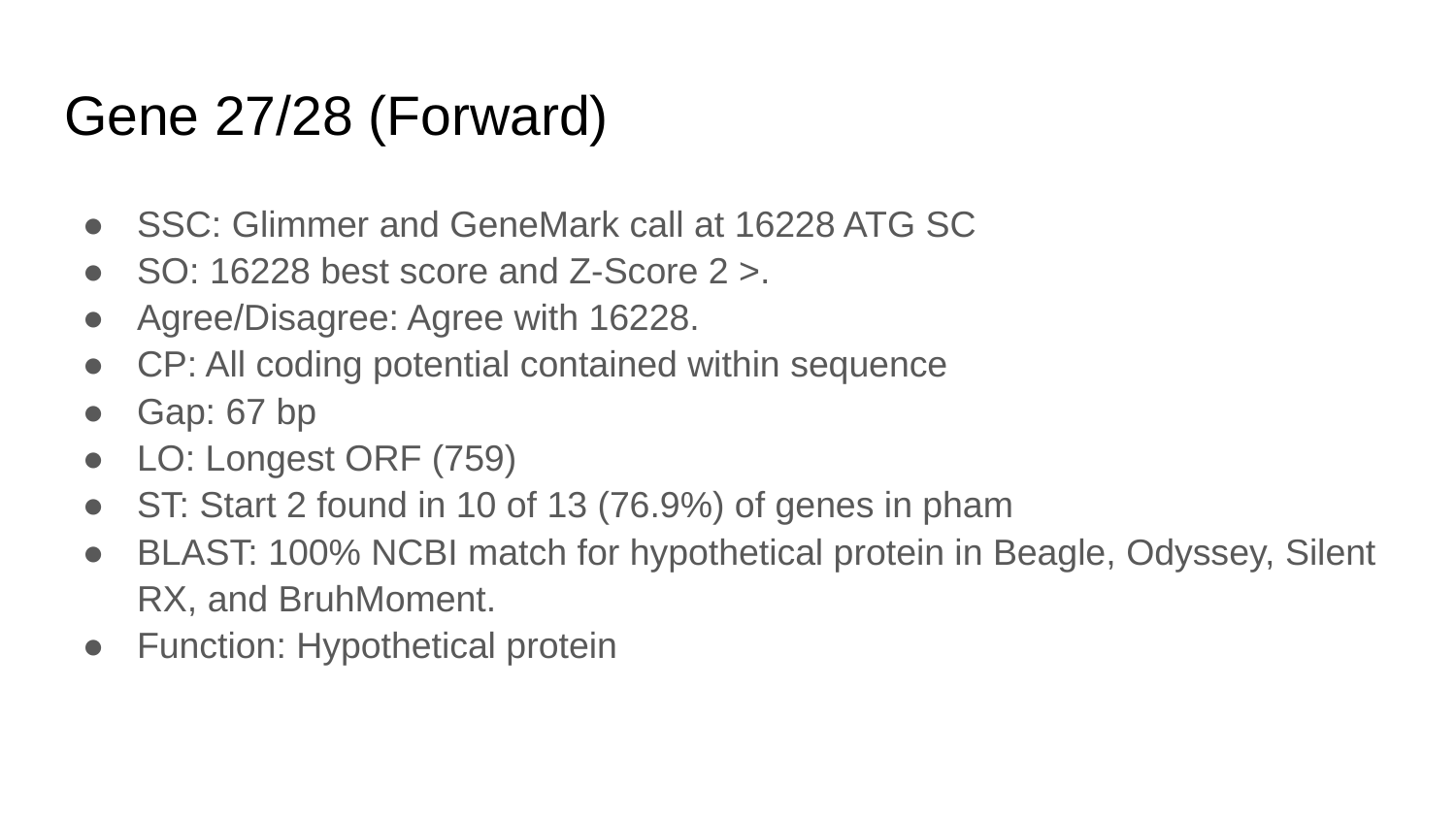

# Gene 27/28 (Forward)
SSC: Glimmer and GeneMark call at 16228 ATG SC
SO: 16228 best score and Z-Score 2 >.
Agree/Disagree: Agree with 16228.
CP: All coding potential contained within sequence
Gap: 67 bp
LO: Longest ORF (759)
ST: Start 2 found in 10 of 13 (76.9%) of genes in pham
BLAST: 100% NCBI match for hypothetical protein in Beagle, Odyssey, Silent RX, and BruhMoment.
Function: Hypothetical protein